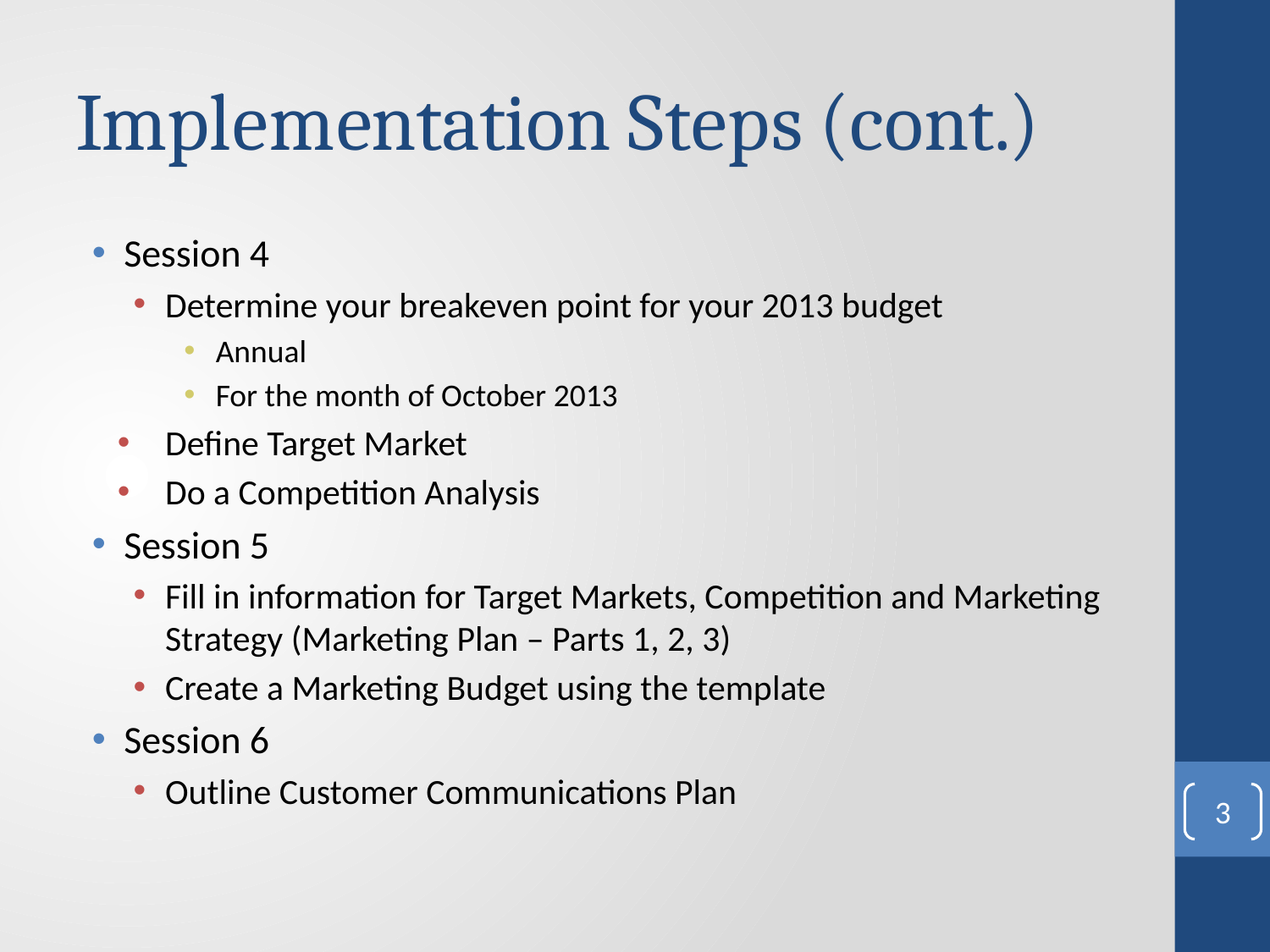

# Implementation Steps (cont.)
Session 4
Determine your breakeven point for your 2013 budget
Annual
For the month of October 2013
Define Target Market
Do a Competition Analysis
Session 5
Fill in information for Target Markets, Competition and Marketing Strategy (Marketing Plan – Parts 1, 2, 3)
Create a Marketing Budget using the template
Session 6
Outline Customer Communications Plan

3